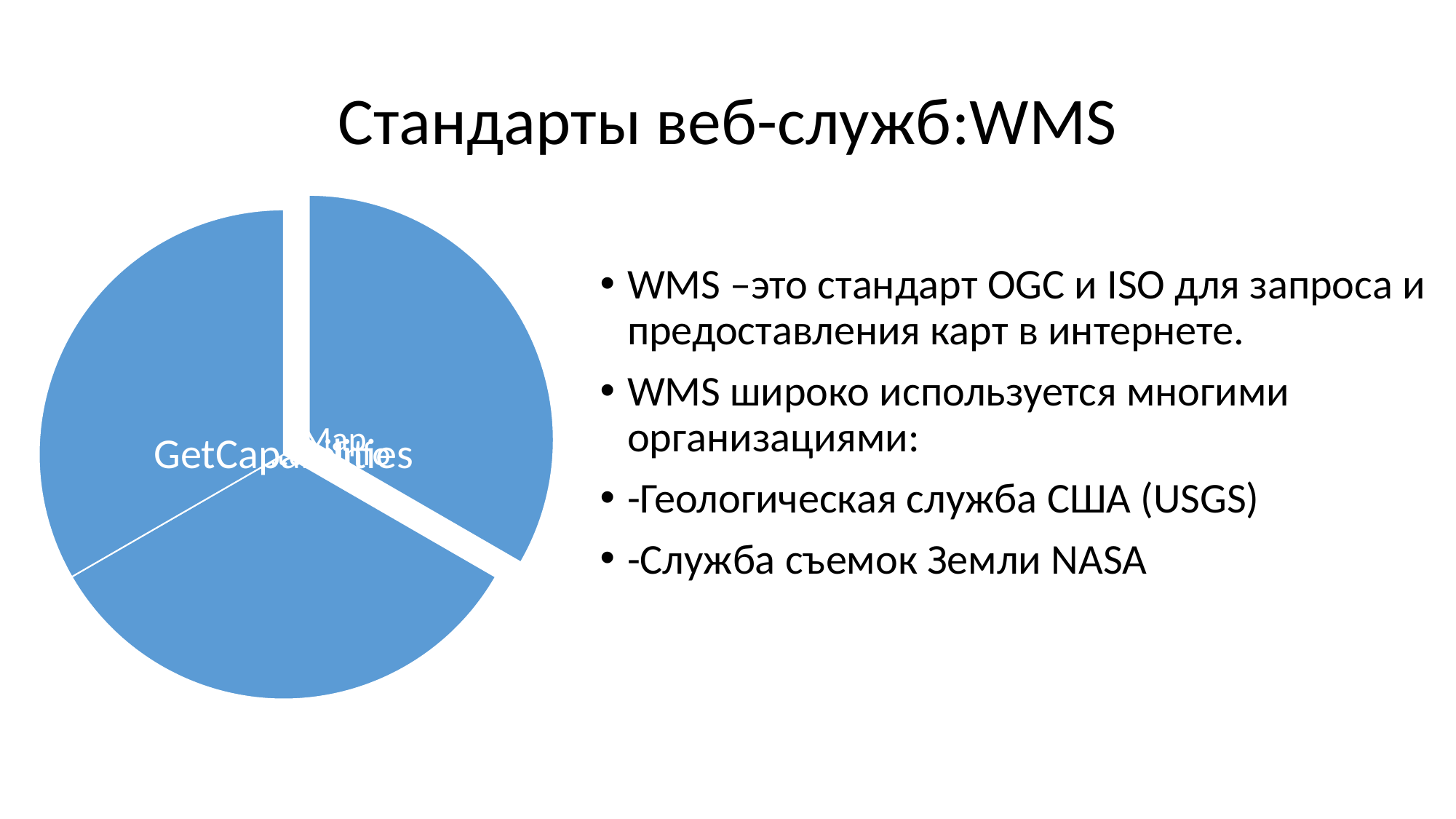

# Стандарты веб-служб:WMS
GetMap
GetFeatureInfo
GetCapabilities
WMS –это стандарт OGC и ISO для запроса и предоставления карт в интернете.
WMS широко используется многими организациями:
-Геологическая служба США (USGS)
-Служба съемок Земли NASA